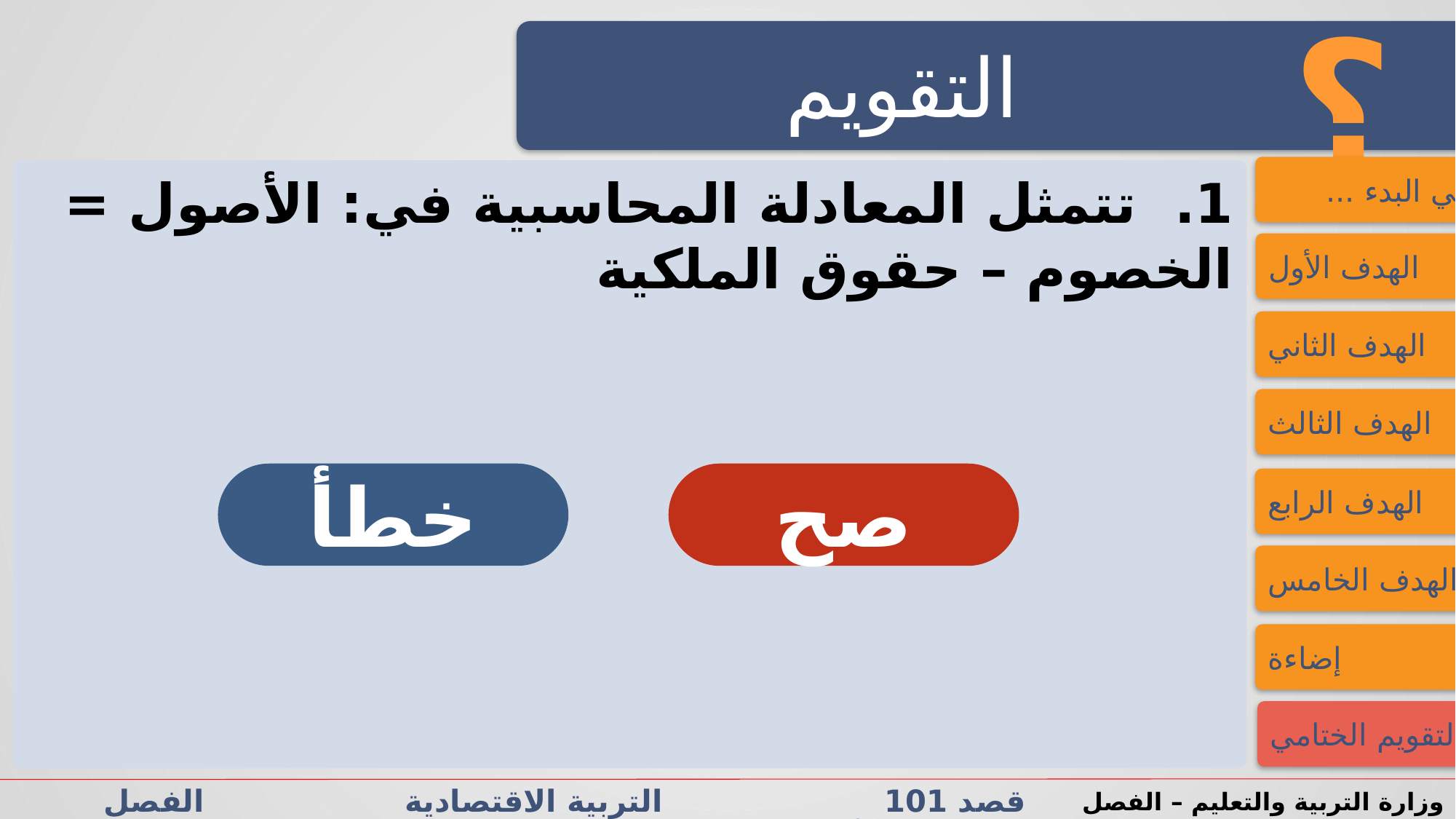

؟

التقويم
فــــي البدء ...
1.  تتمثل المعادلة المحاسبية في: الأصول = الخصوم – حقوق الملكية

الهدف الأول
الهدف الثاني
الهدف الثالث
خطأ
صح
الهدف الرابع
الهدف الخامس
إضاءة
التقويم الختامي
قصد 101                     التربية الاقتصادية                   الفصل الدراسي الأول/الثاني                    الدرس 2-3:  المحاسبة المالية
وزارة التربية والتعليم – الفصل الدراسي2023-2024